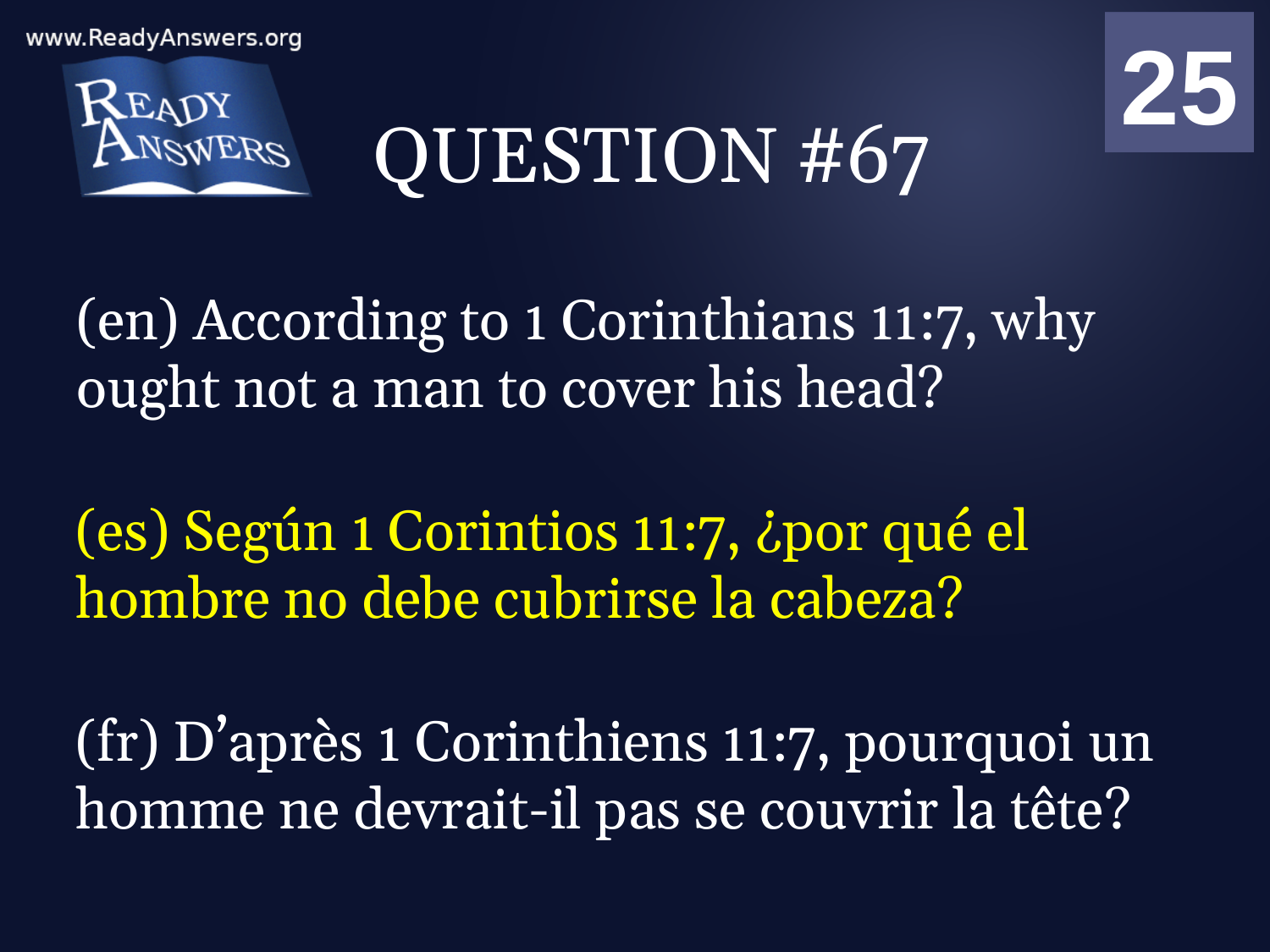

01
02
03
04
05
06
07
08
09
10
11
12
13
14
15
16
17
18
19
20
21
22
23
24
25
00
# QUESTION #67
(en) According to 1 Corinthians 11:7, why ought not a man to cover his head?
(es) Según 1 Corintios 11:7, ¿por qué el hombre no debe cubrirse la cabeza?
(fr) D’après 1 Corinthiens 11:7, pourquoi un homme ne devrait-il pas se couvrir la tête?